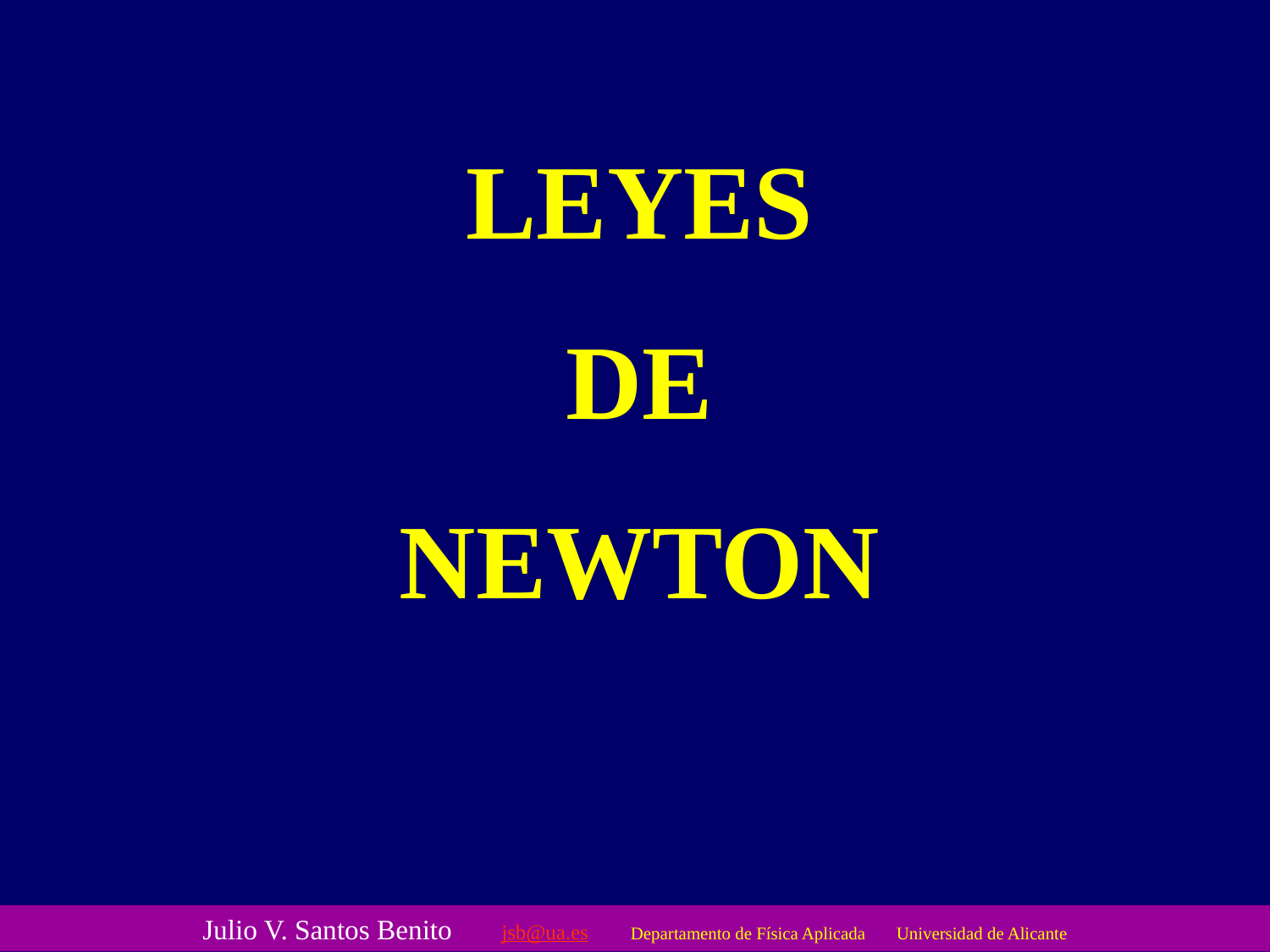

LEYES
DE
NEWTON
Julio V. Santos Benito       jsb@ua.es        Departamento de Física Aplicada       Universidad de Alicante